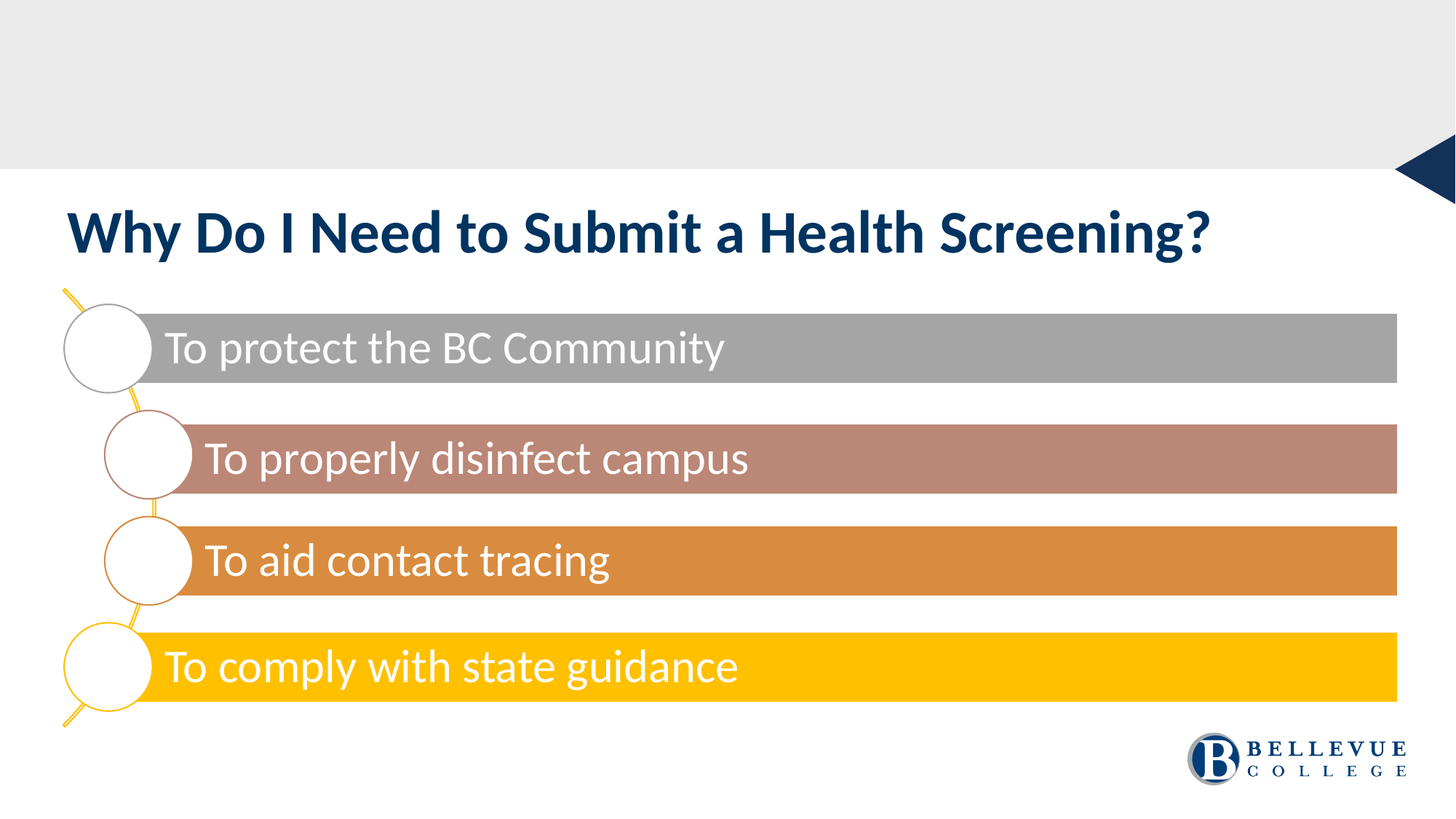

Why Do I Need to Submit a Health Screening?
To protect the BC Community
To properly disinfect campus
To aid contact tracing
To comply with state guidance